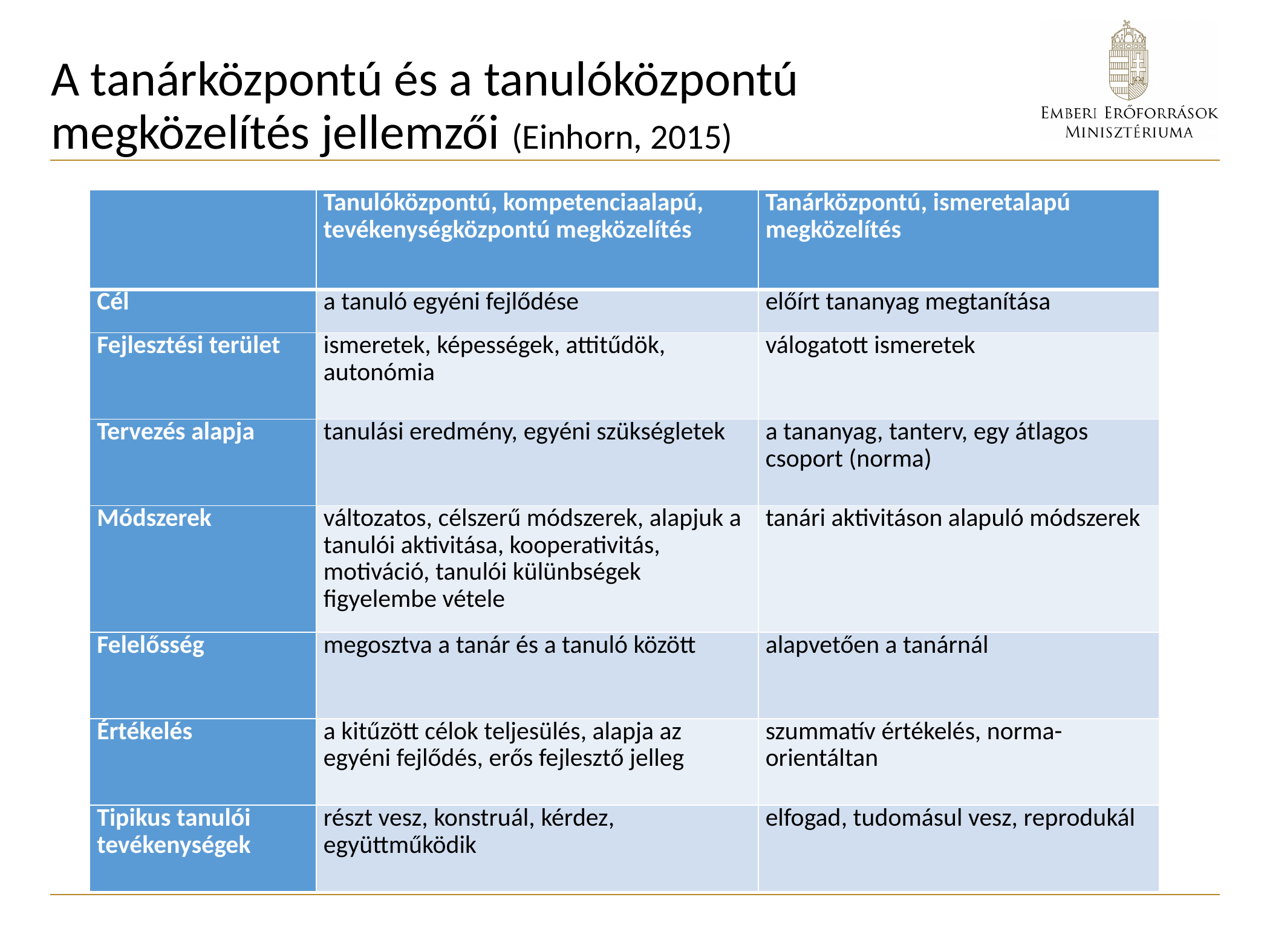

# A tanárközpontú és a tanulóközpontú megközelítés jellemzői (Einhorn, 2015)

|  | Tanulóközpontú, kompetenciaalapú, tevékenységközpontú megközelítés | Tanárközpontú, ismeretalapú megközelítés |
| --- | --- | --- |
| Cél | a tanuló egyéni fejlődése | előírt tananyag megtanítása |
| Fejlesztési terület | ismeretek, képességek, attitűdök, autonómia | válogatott ismeretek |
| Tervezés alapja | tanulási eredmény, egyéni szükségletek | a tananyag, tanterv, egy átlagos csoport (norma) |
| Módszerek | változatos, célszerű módszerek, alapjuk a tanulói aktivitása, kooperativitás, motiváció, tanulói külünbségek figyelembe vétele | tanári aktivitáson alapuló módszerek |
| Felelősség | megosztva a tanár és a tanuló között | alapvetően a tanárnál |
| Értékelés | a kitűzött célok teljesülés, alapja az egyéni fejlődés, erős fejlesztő jelleg | szummatív értékelés, norma-orientáltan |
| Tipikus tanulói tevékenységek | részt vesz, konstruál, kérdez, együttműködik | elfogad, tudomásul vesz, reprodukál |